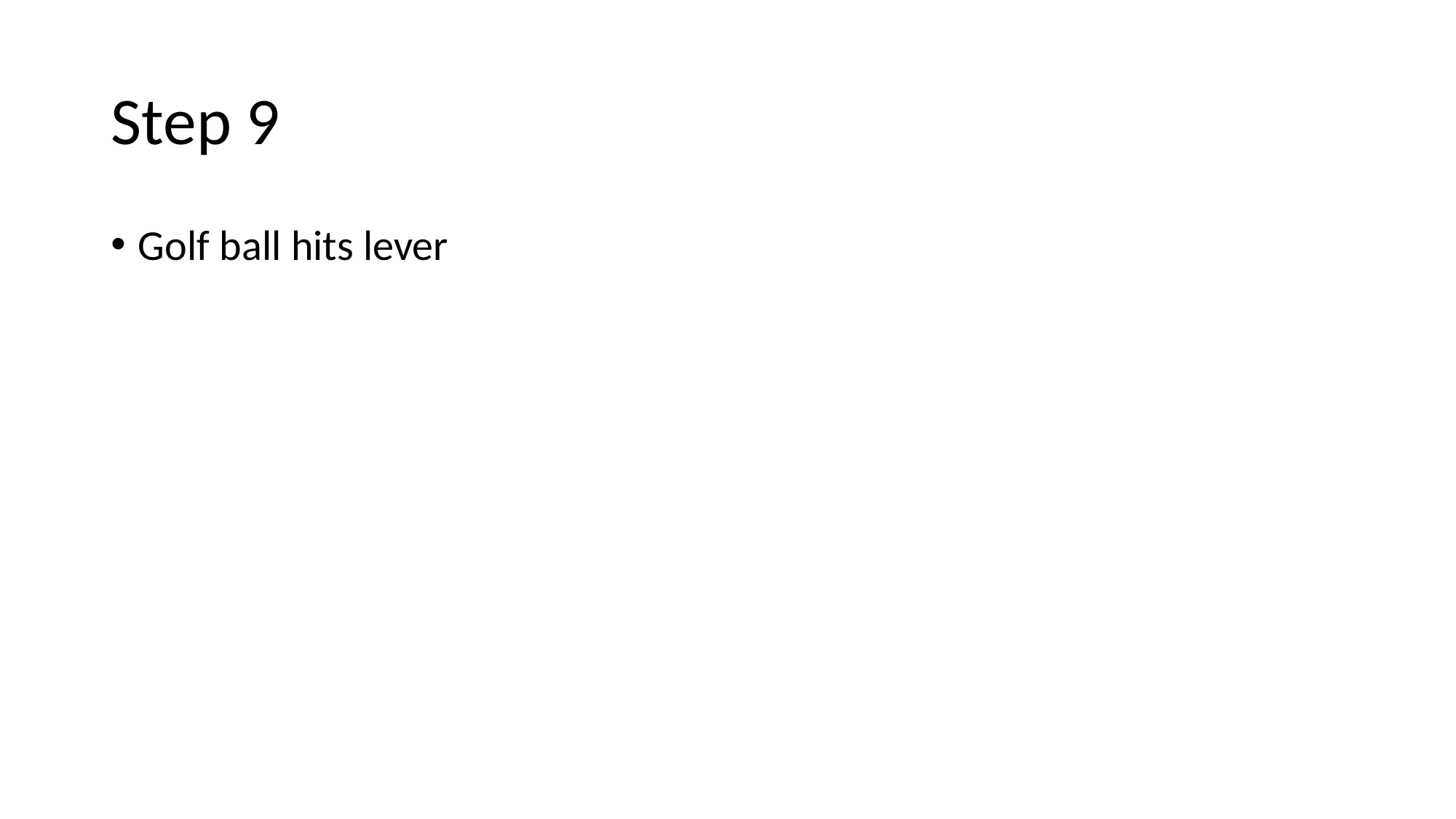

# Step 9
Golf ball hits lever